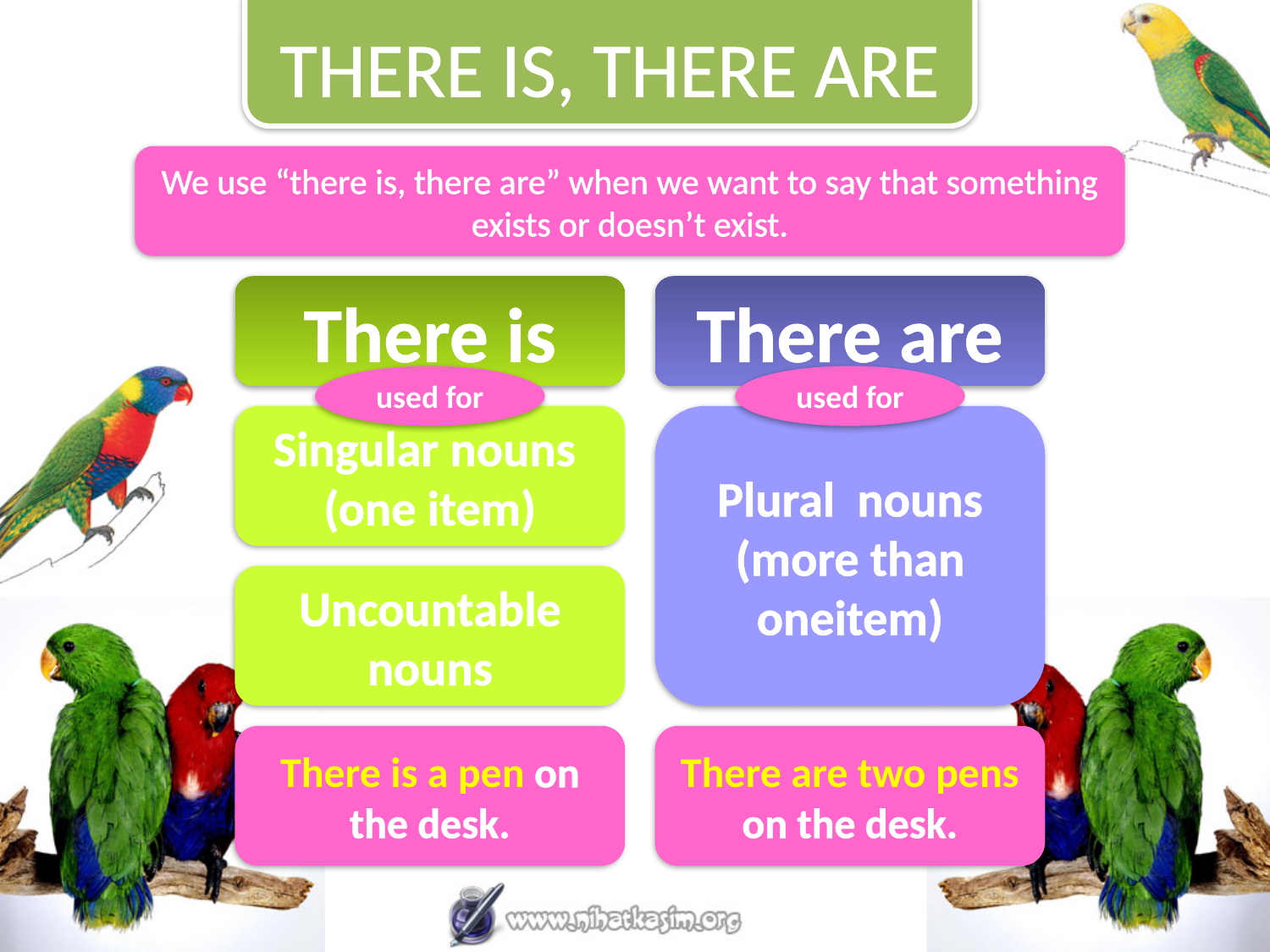

THERE IS, THERE ARE
We use “there is, there are” when we want to say that something exists or doesn’t exist.
There is
There are
used for
used for
Singular nouns
(one item)
Plural  nouns
(more than oneitem)
Uncountable nouns
There is a pen on the desk.
There are two pens on the desk.